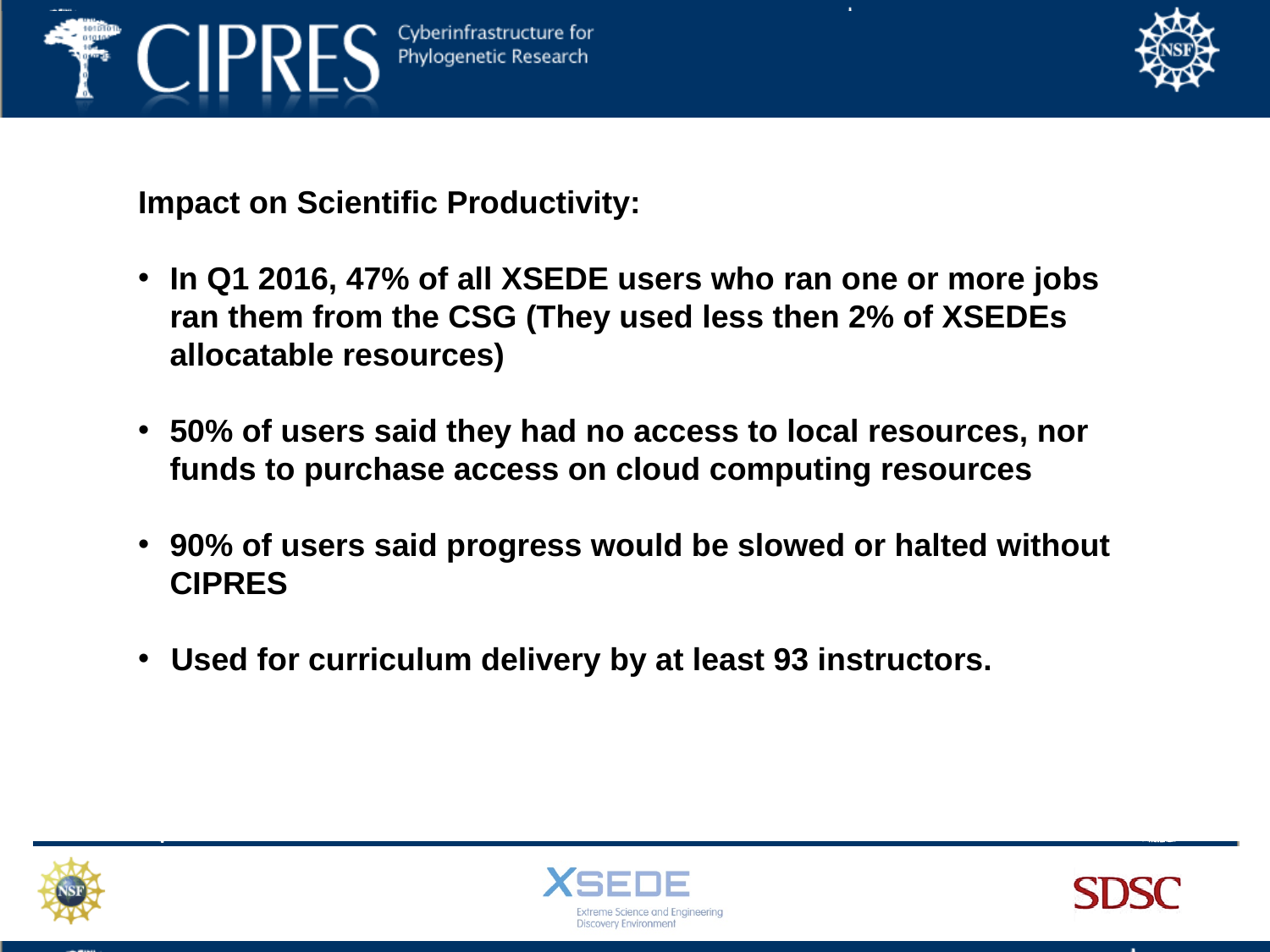

Impact on Scientific Productivity:

In Q1 2016, 47% of all XSEDE users who ran one or more jobs ran them from the CSG (They used less then 2% of XSEDEs allocatable resources)

50% of users said they had no access to local resources, nor funds to purchase access on cloud computing resources

90% of users said progress would be slowed or halted without CIPRES
 Used for curriculum delivery by at least 93 instructors.